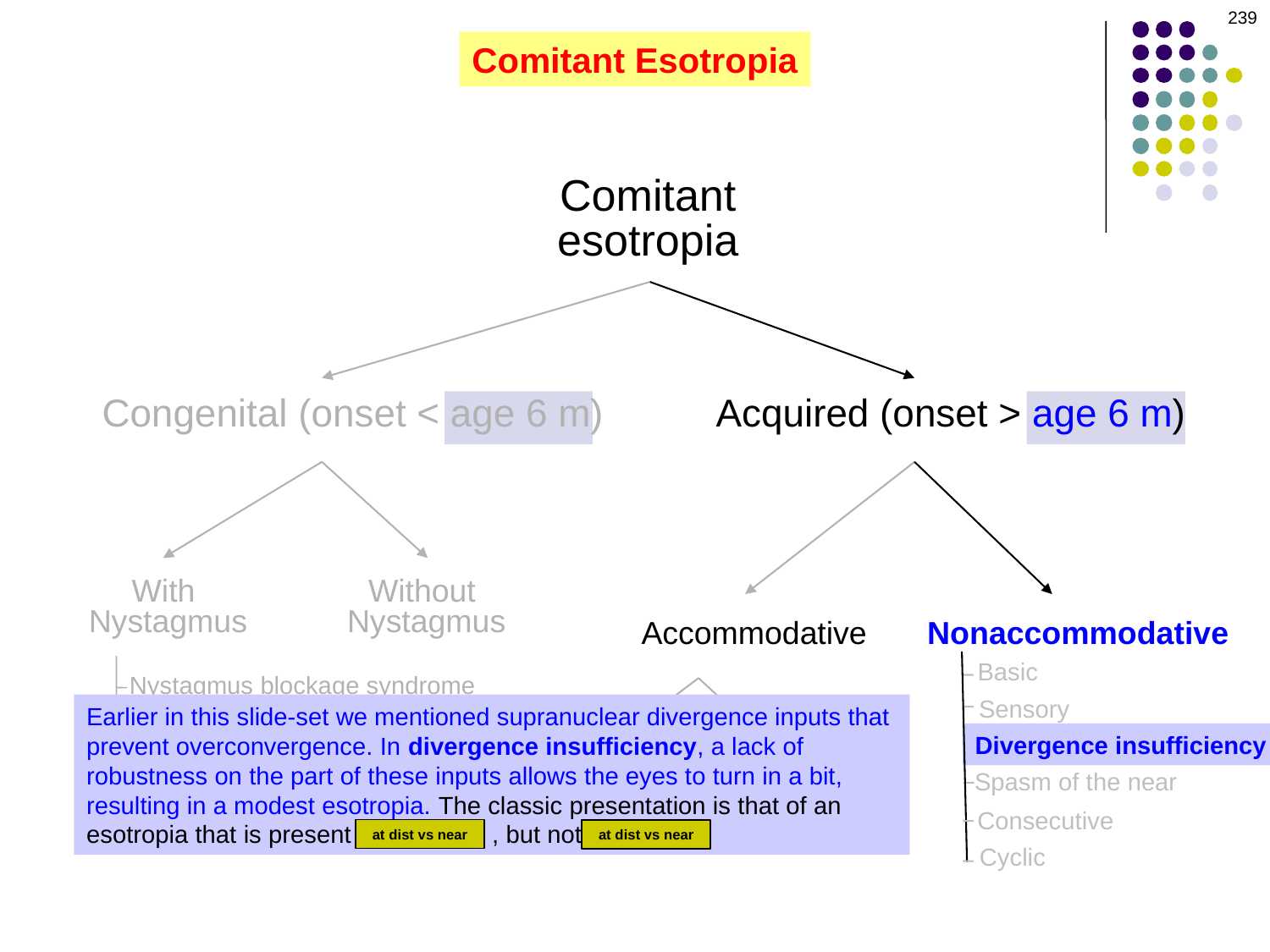

239
Comitant Esotropia
Comitant
esotropia

Congenital (onset < age 6 m)
Acquired (onset > age 6 m)

With
Nystagmus
Without
Nystagmus
Accommodative
Nonaccommodative
Basic

Nystagmus blockage syndrome

Sensory

Earlier in this slide-set we mentioned supranuclear divergence inputs that prevent overconvergence. In divergence insufficiency, a lack of robustness on the part of these inputs allows the eyes to turn in a bit, resulting in a modest esotropia. The classic presentation is that of an esotropia that is present  at distance , but not   at near  .

Latent nystagmus
Divergence insufficiency

Ciancia syndrome
Spasm of the near

Nonrefractive
Refractive
Consecutive
at dist vs near
at dist vs near

Cyclic